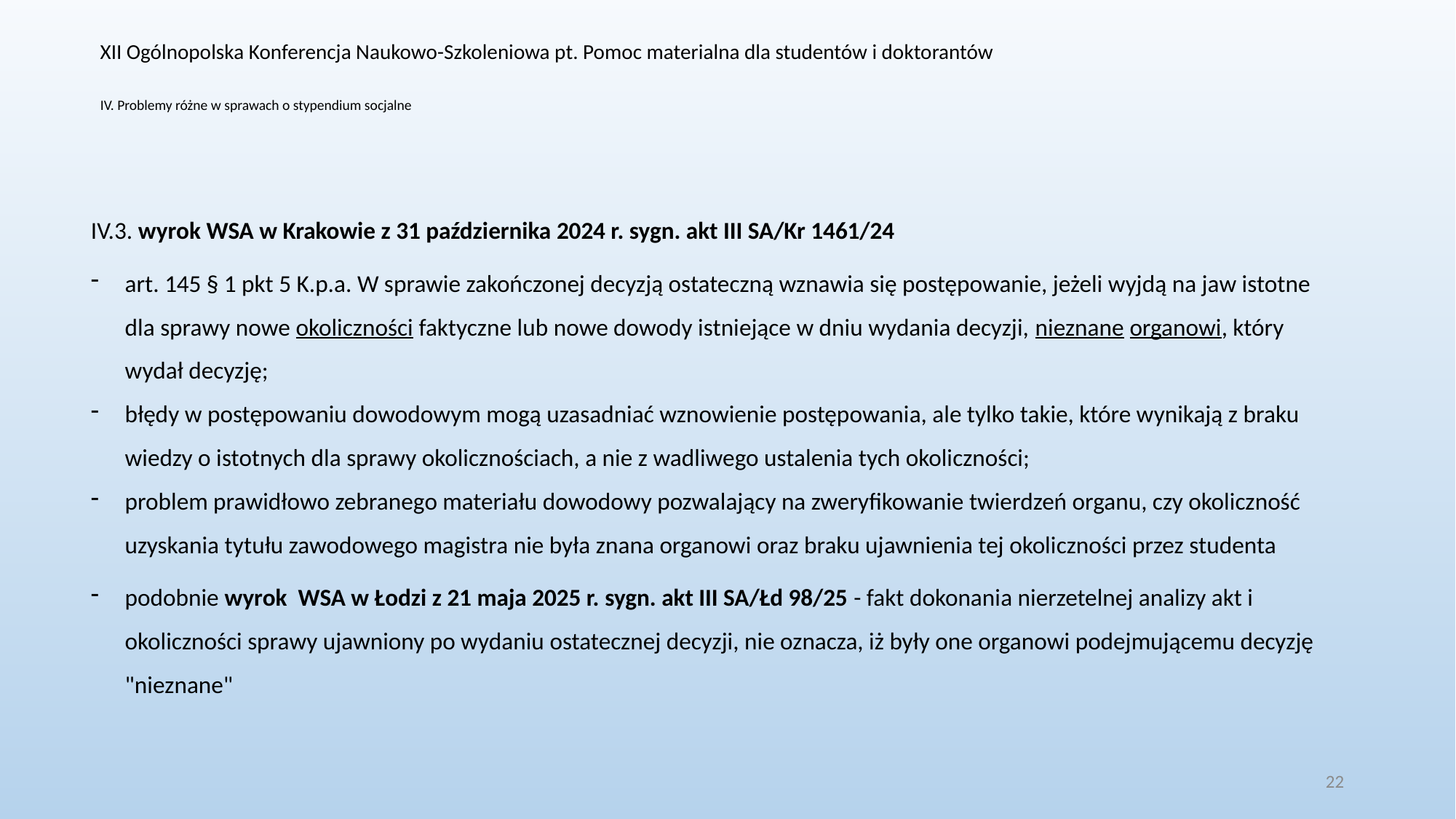

XII Ogólnopolska Konferencja Naukowo-Szkoleniowa pt. Pomoc materialna dla studentów i doktorantów
# IV. Problemy różne w sprawach o stypendium socjalne
IV.3. wyrok WSA w Krakowie z 31 października 2024 r. sygn. akt III SA/Kr 1461/24
art. 145 § 1 pkt 5 K.p.a. W sprawie zakończonej decyzją ostateczną wznawia się postępowanie, jeżeli wyjdą na jaw istotne dla sprawy nowe okoliczności faktyczne lub nowe dowody istniejące w dniu wydania decyzji, nieznane organowi, który wydał decyzję;
błędy w postępowaniu dowodowym mogą uzasadniać wznowienie postępowania, ale tylko takie, które wynikają z braku wiedzy o istotnych dla sprawy okolicznościach, a nie z wadliwego ustalenia tych okoliczności;
problem prawidłowo zebranego materiału dowodowy pozwalający na zweryfikowanie twierdzeń organu, czy okoliczność uzyskania tytułu zawodowego magistra nie była znana organowi oraz braku ujawnienia tej okoliczności przez studenta
podobnie wyrok  WSA w Łodzi z 21 maja 2025 r. sygn. akt III SA/Łd 98/25 - fakt dokonania nierzetelnej analizy akt i okoliczności sprawy ujawniony po wydaniu ostatecznej decyzji, nie oznacza, iż były one organowi podejmującemu decyzję "nieznane"
22